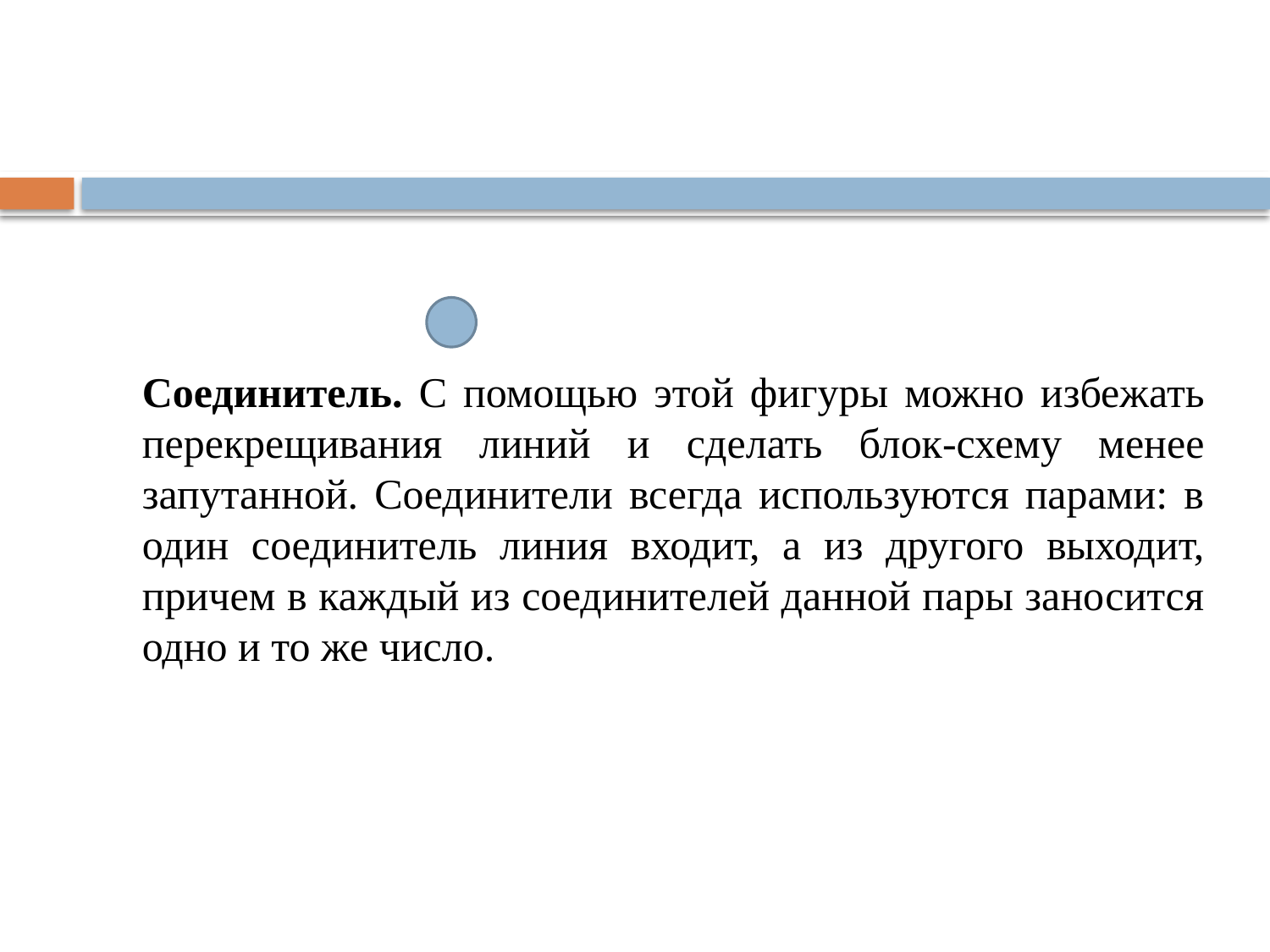

Соединитель. С помощью этой фигуры можно избежать перекрещивания линий и сделать блок-схему менее запутанной. Соединители всегда используются парами: в один соединитель линия входит, а из другого выходит, причем в каждый из соединителей данной пары заносится одно и то же число.